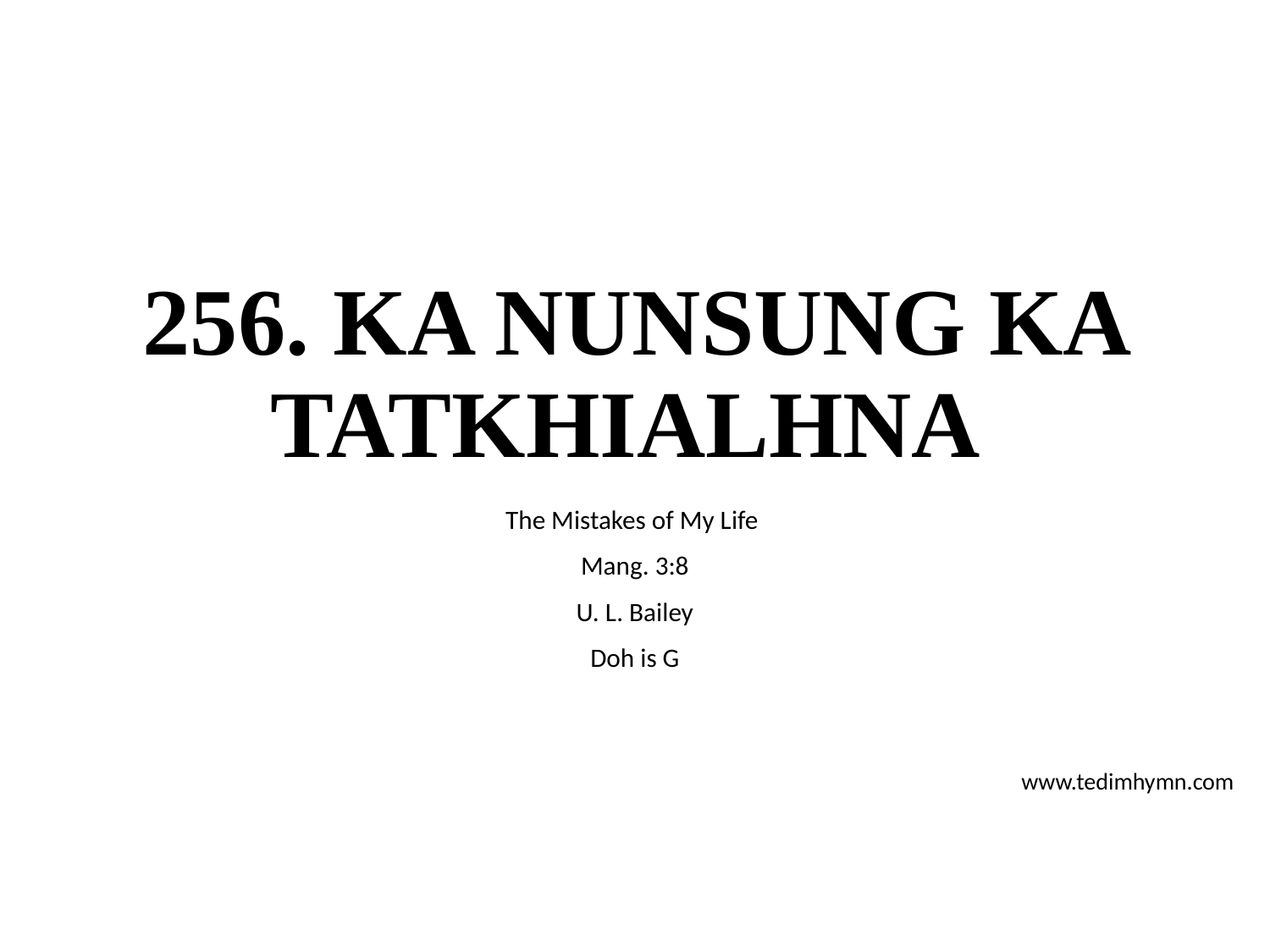

# 256. KA NUNSUNG KA TATKHIALHNA
The Mistakes of My Life
Mang. 3:8
U. L. Bailey
Doh is G
www.tedimhymn.com